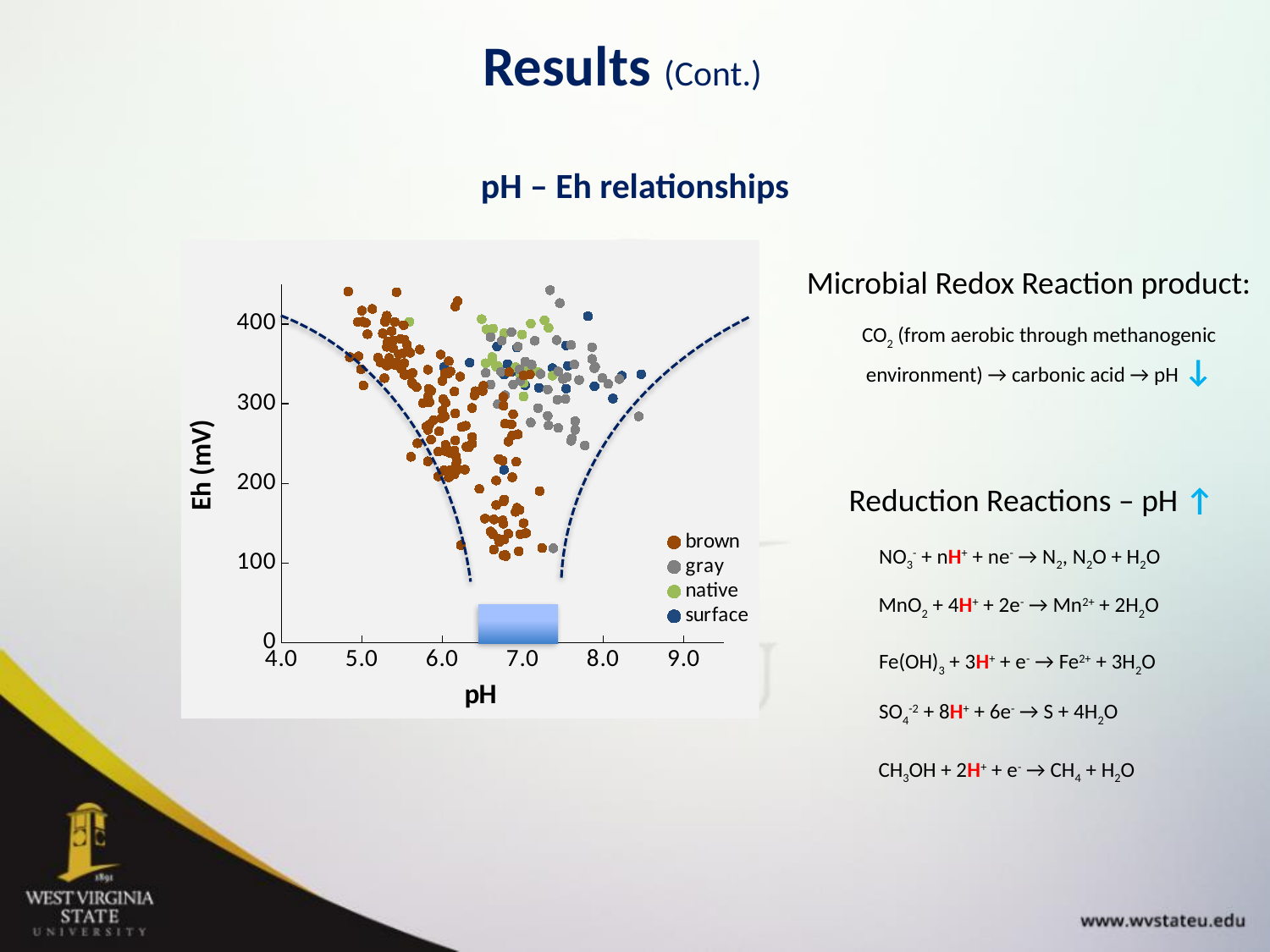

Results (Cont.)
pH – Eh relationships

### Chart

| Category | brown | gray | native | surface |
|---|---|---|---|---|
Microbial Redox Reaction product:
CO2 (from aerobic through methanogenic environment) → carbonic acid → pH ↓
Reduction Reactions – pH ↑
NO3- + nH+ + ne- → N2, N2O + H2O
MnO2 + 4H+ + 2e- → Mn2+ + 2H2O
Fe(OH)3 + 3H+ + e- → Fe2+ + 3H2O
SO4-2 + 8H+ + 6e- → S + 4H2O
CH3OH + 2H+ + e- → CH4 + H2O